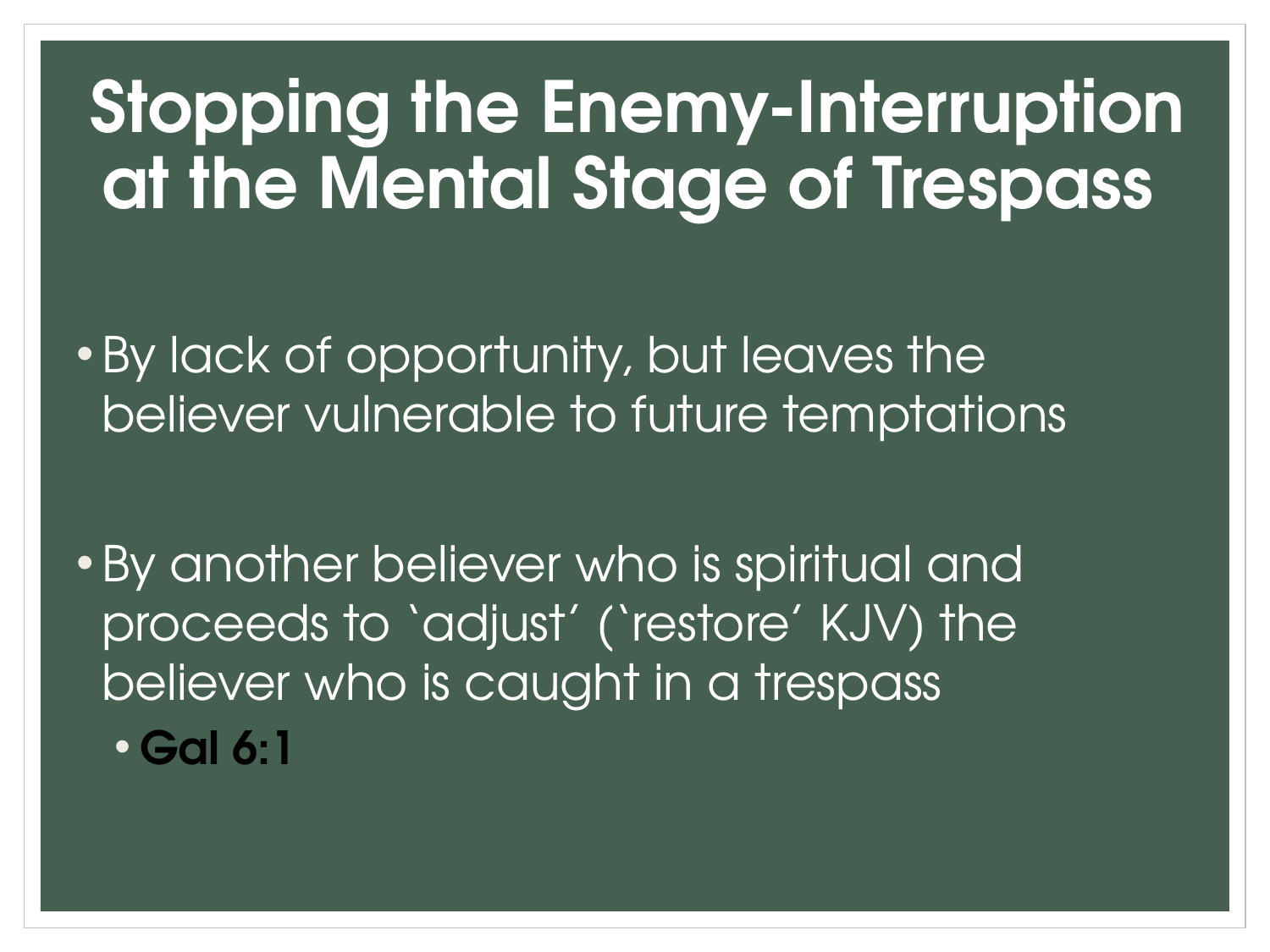

# Stopping the Enemy-Interruption at the Mental Stage of Trespass
By lack of opportunity, but leaves the believer vulnerable to future temptations

By another believer who is spiritual and proceeds to ‘adjust’ (‘restore’ KJV) the believer who is caught in a trespass
Gal 6:1